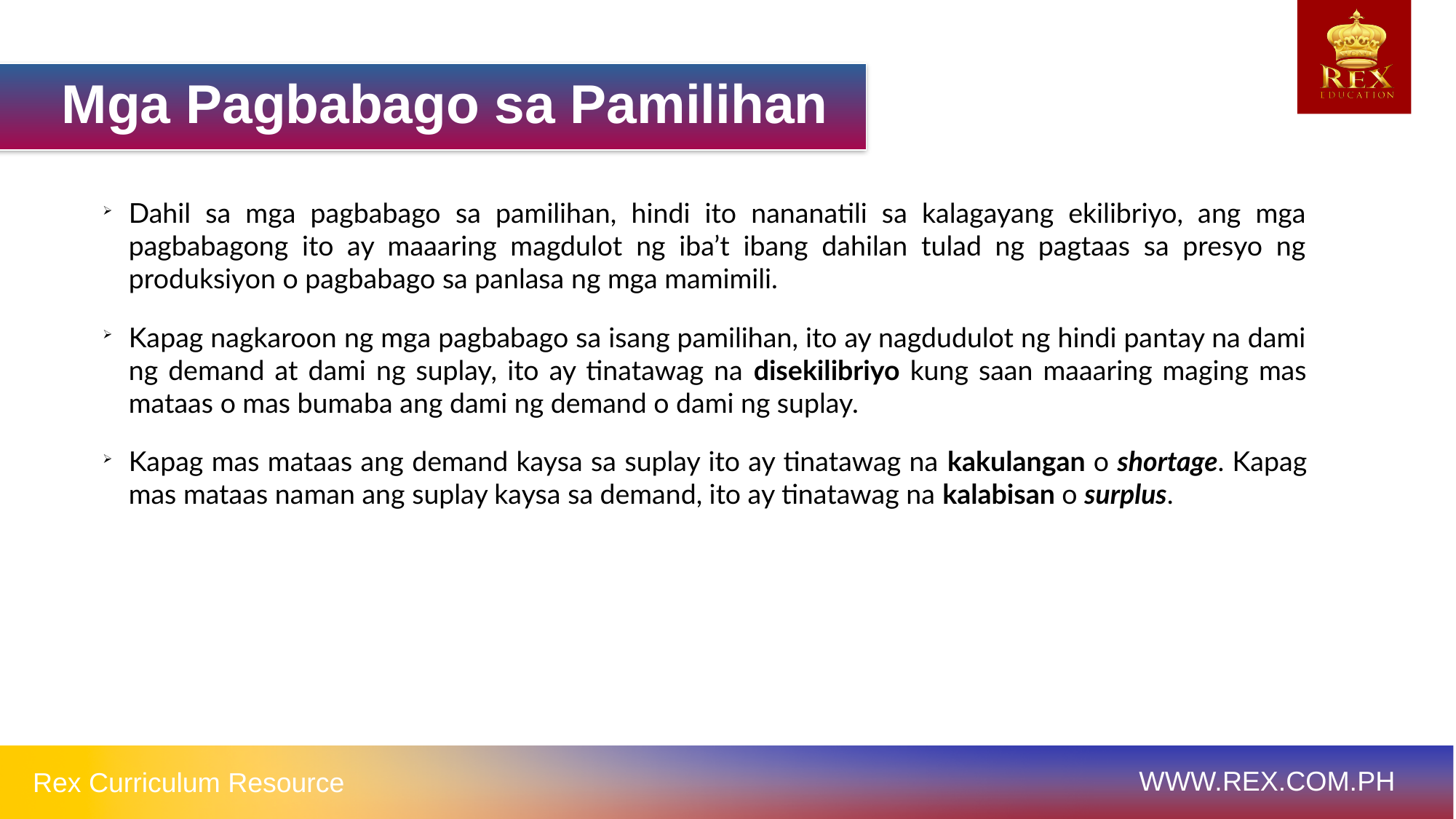

Mga Pagbabago sa Pamilihan

Dahil sa mga pagbabago sa pamilihan, hindi ito nananatili sa kalagayang ekilibriyo, ang mga pagbabagong ito ay maaaring magdulot ng iba’t ibang dahilan tulad ng pagtaas sa presyo ng produksiyon o pagbabago sa panlasa ng mga mamimili.
Kapag nagkaroon ng mga pagbabago sa isang pamilihan, ito ay nagdudulot ng hindi pantay na dami ng demand at dami ng suplay, ito ay tinatawag na disekilibriyo kung saan maaaring maging mas mataas o mas bumaba ang dami ng demand o dami ng suplay.
Kapag mas mataas ang demand kaysa sa suplay ito ay tinatawag na kakulangan o shortage. Kapag mas mataas naman ang suplay kaysa sa demand, ito ay tinatawag na kalabisan o surplus.